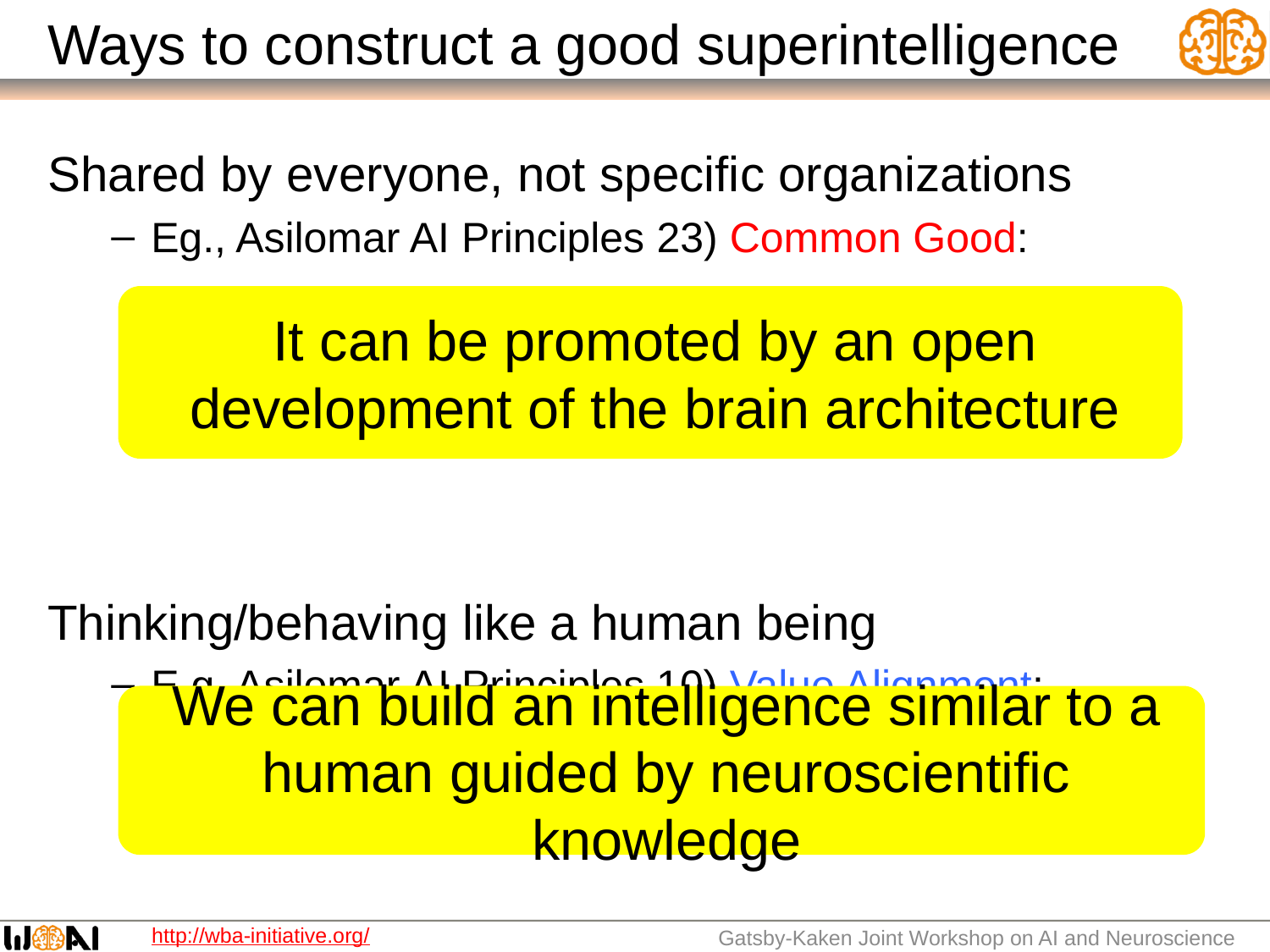

# Ways to construct a good superintelligence
Shared by everyone, not specific organizations
Eg., Asilomar AI Principles 23) Common Good:

Thinking/behaving like a human being
E.g. Asilomar AI Principles 10) Value Alignment:

It can be promoted by an open development of the brain architecture
We can build an intelligence similar to a human guided by neuroscientific knowledge
Gatsby-Kaken Joint Workshop on AI and Neuroscience